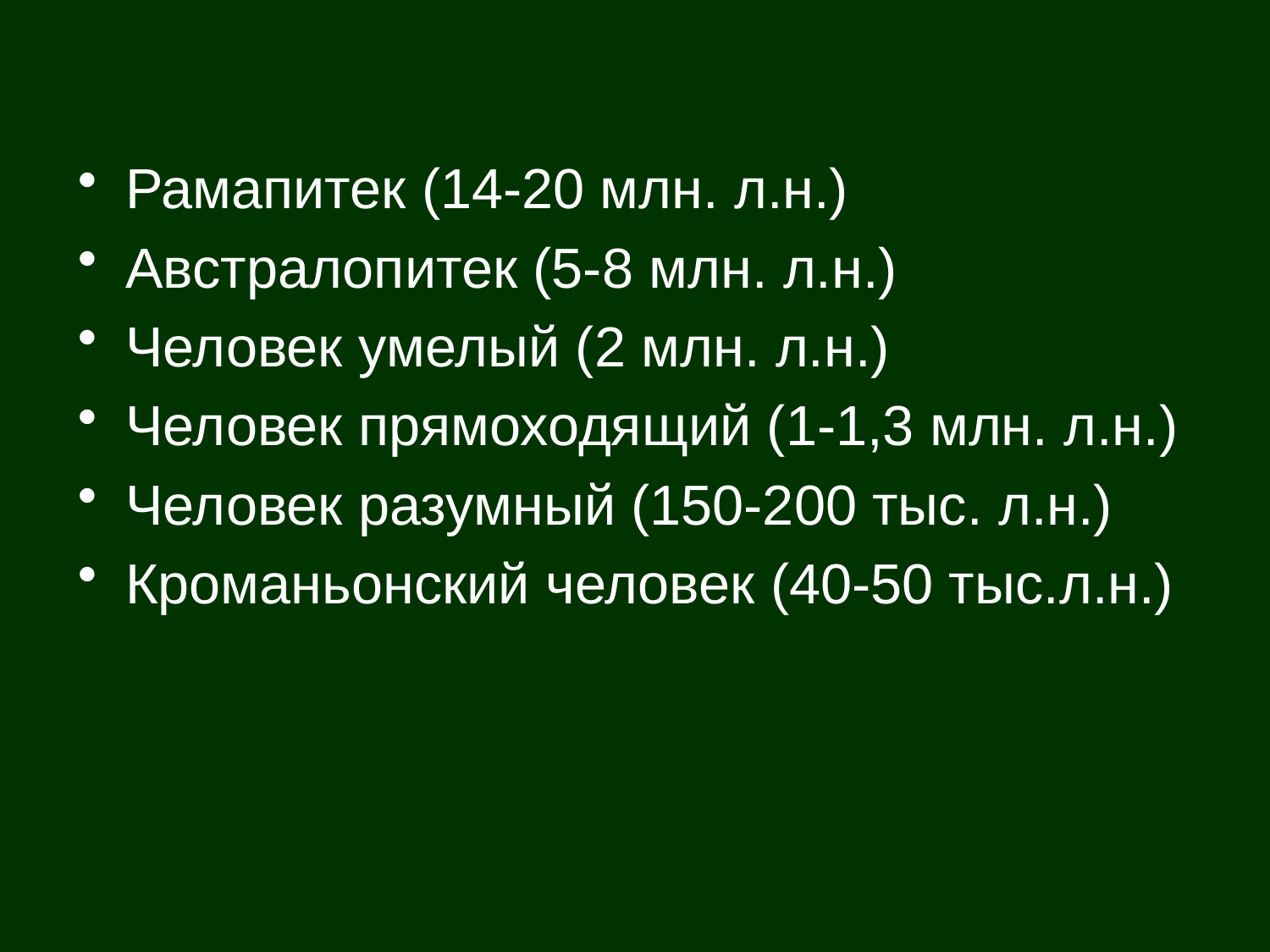

Рамапитек (14-20 млн. л.н.)
Австралопитек (5-8 млн. л.н.)
Человек умелый (2 млн. л.н.)
Человек прямоходящий (1-1,3 млн. л.н.)
Человек разумный (150-200 тыс. л.н.)
Кроманьонский человек (40-50 тыс.л.н.)